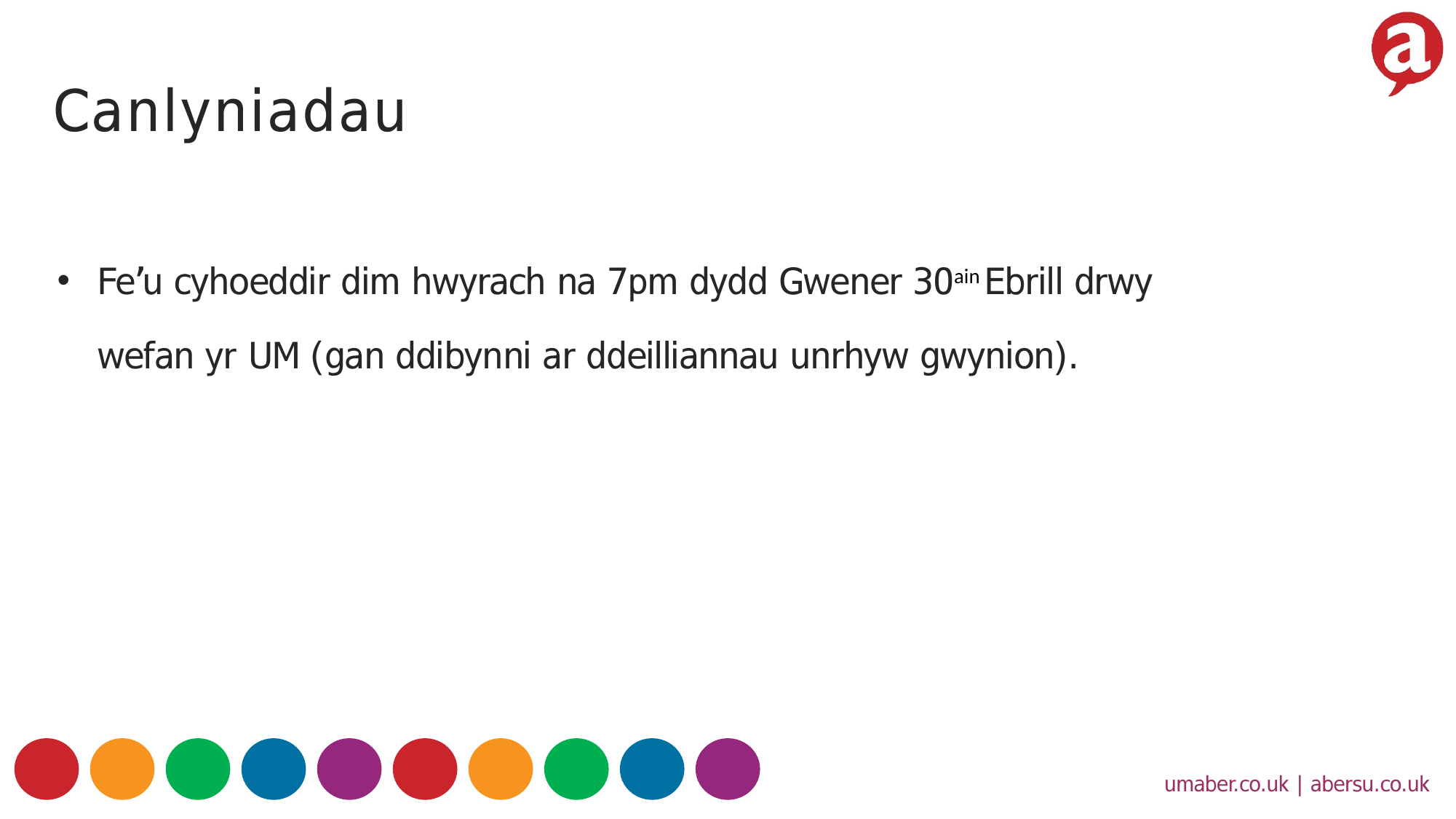

Canlyniadau
Fe’u cyhoeddir dim hwyrach na 7pm dydd Gwener 30ain Ebrill drwy wefan yr UM (gan ddibynni ar ddeilliannau unrhyw gwynion).